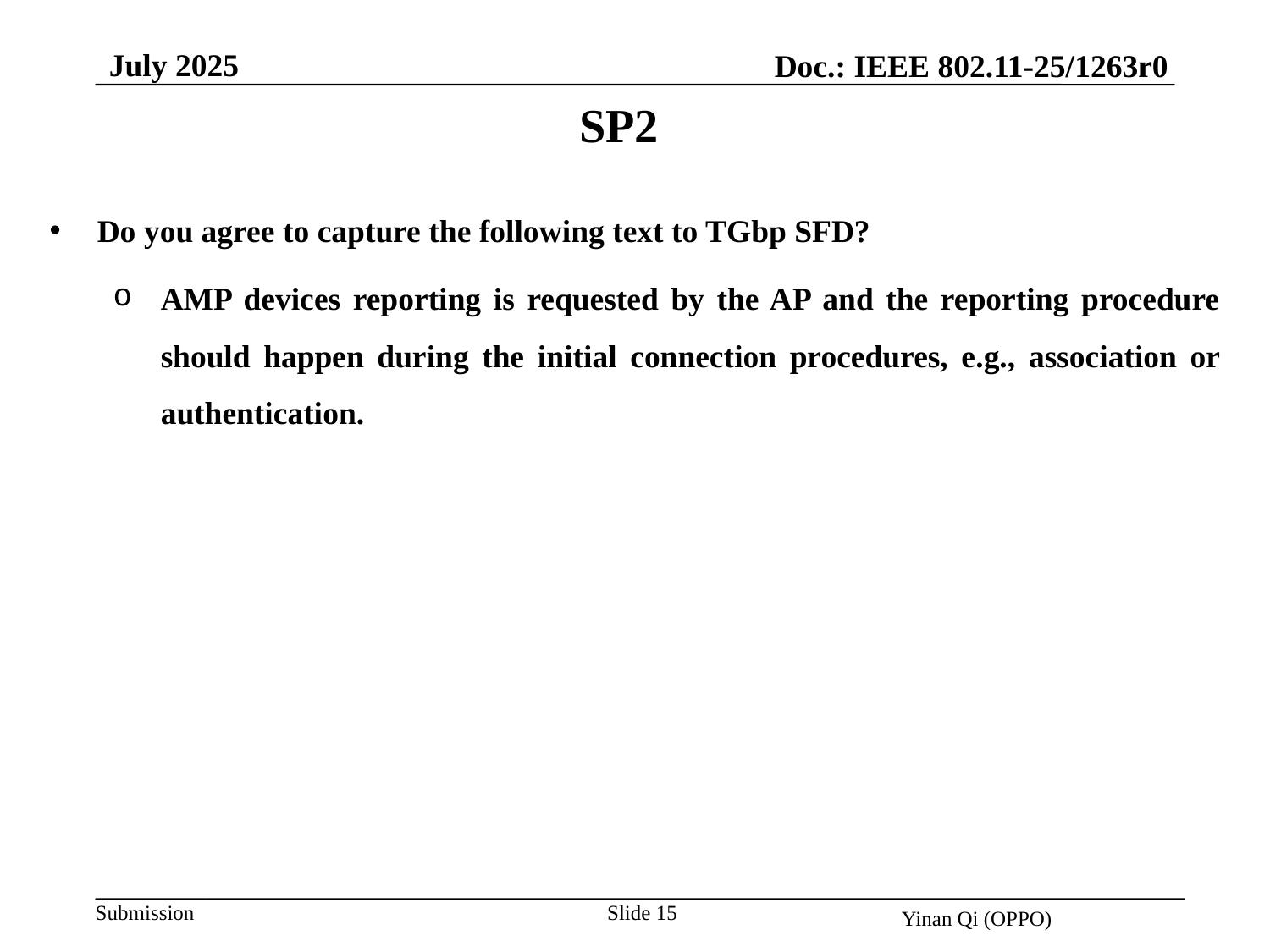

July 2025
Doc.: IEEE 802.11-25/1263r0
SP2
Do you agree to capture the following text to TGbp SFD?
AMP devices reporting is requested by the AP and the reporting procedure should happen during the initial connection procedures, e.g., association or authentication.

Slide 15
Yinan Qi (OPPO)